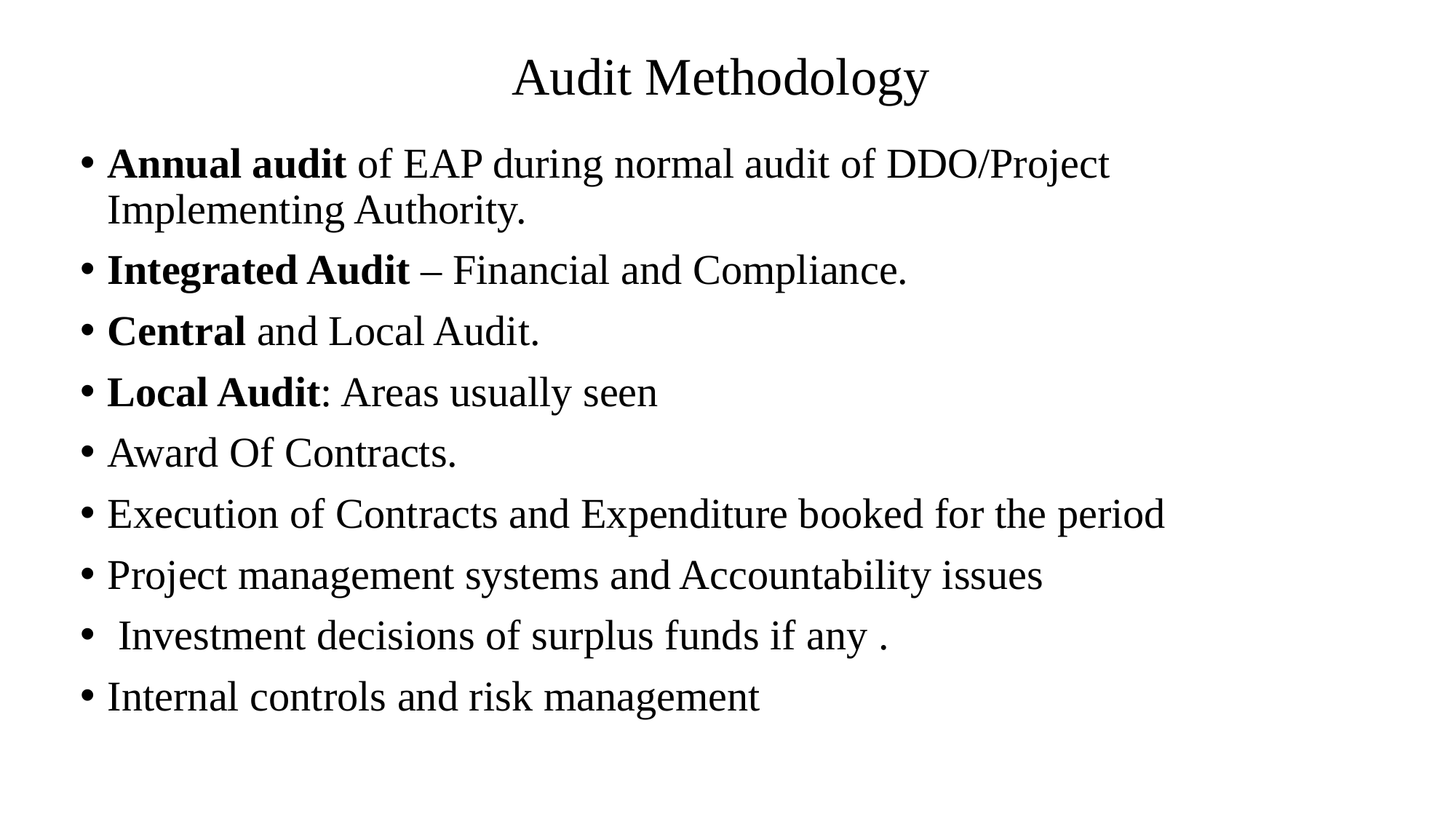

# Audit Methodology
Annual audit of EAP during normal audit of DDO/Project Implementing Authority.
Integrated Audit – Financial and Compliance.
Central and Local Audit.
Local Audit: Areas usually seen
Award Of Contracts.
Execution of Contracts and Expenditure booked for the period
Project management systems and Accountability issues
 Investment decisions of surplus funds if any .
Internal controls and risk management